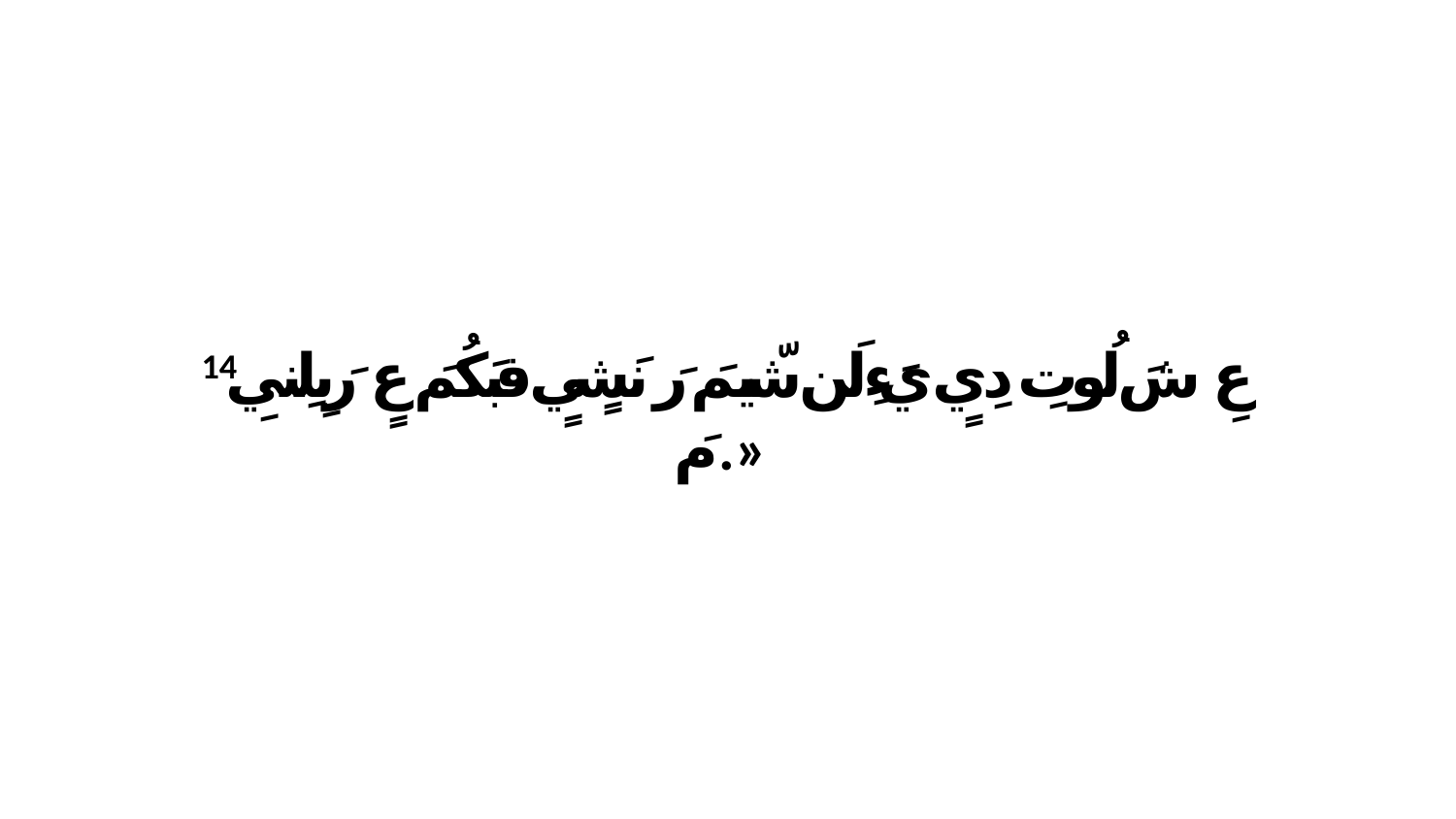

14 عِ شَ لُوتِ دِيٍ يَءِلَن شّيمَ رَ نَشٍيٍ فبَكُمَ عٍ رَبِلِنيِ مَ.»